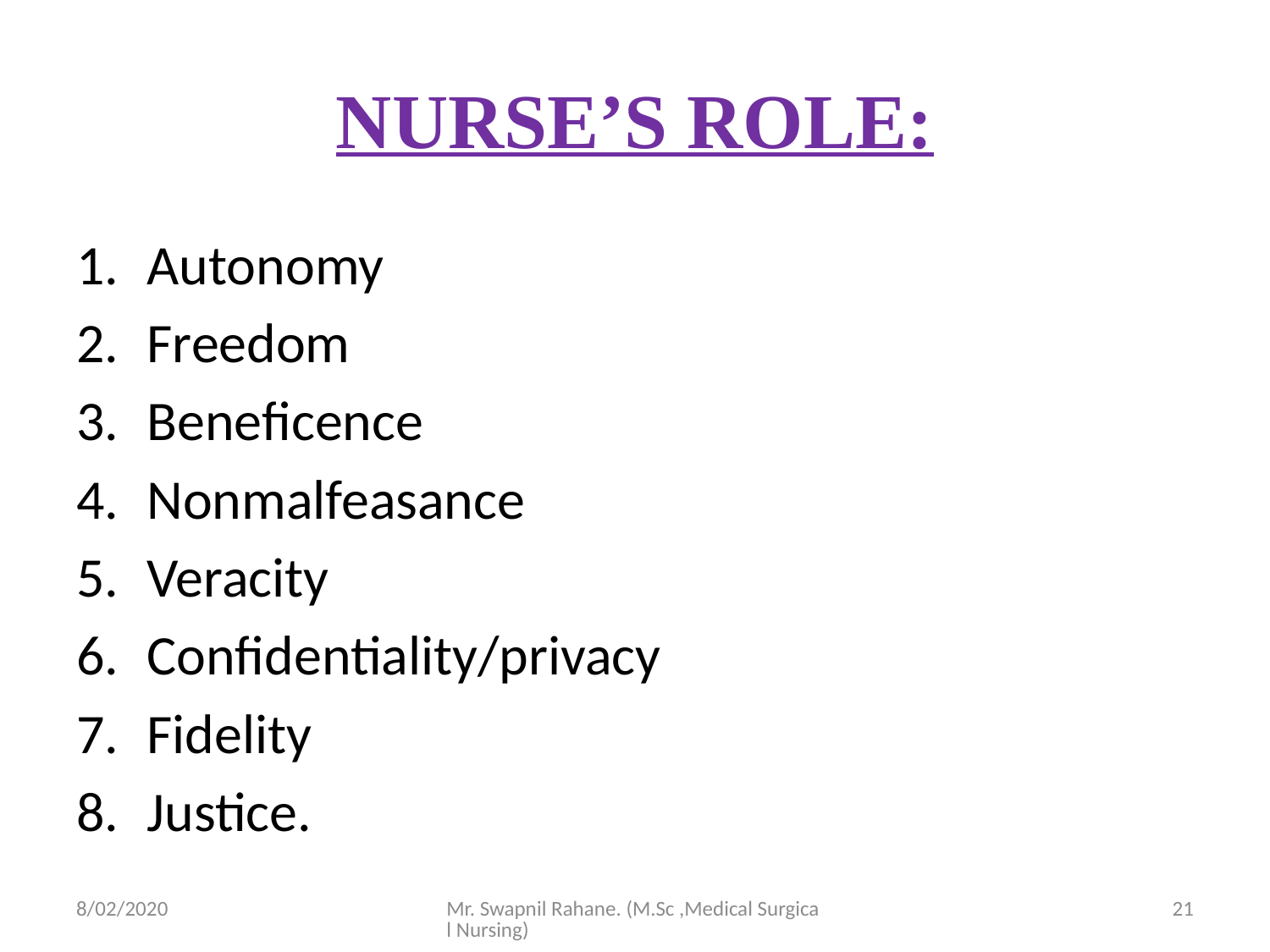

# NURSE’S ROLE:
Autonomy
Freedom
Beneficence
Nonmalfeasance
Veracity
Confidentiality/privacy
Fidelity
Justice.

8/02/2020
Mr. Swapnil Rahane. (M.Sc ,Medical Surgical Nursing)
21